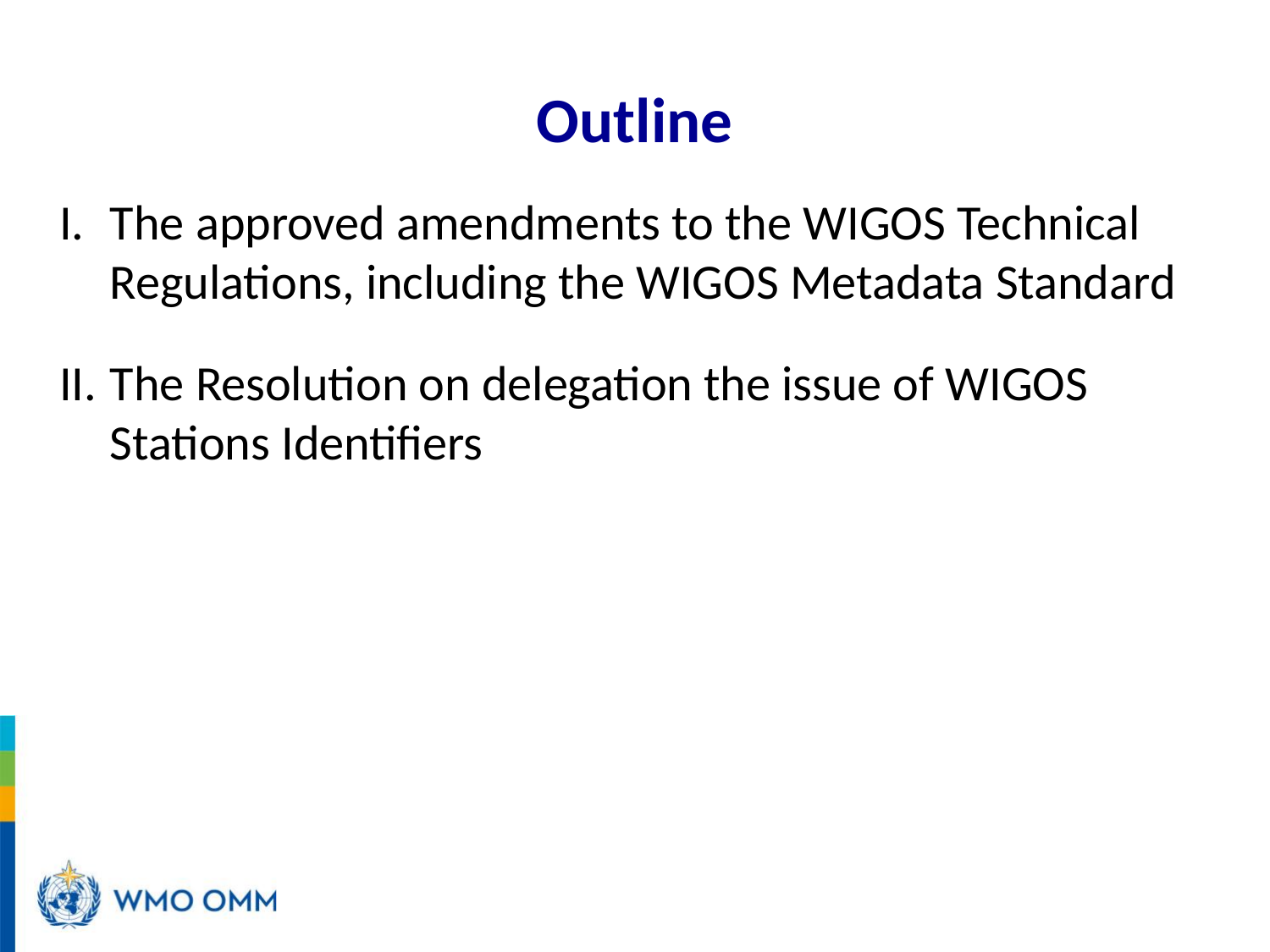

# Outline
The approved amendments to the WIGOS Technical Regulations, including the WIGOS Metadata Standard

The Resolution on delegation the issue of WIGOS Stations Identifiers